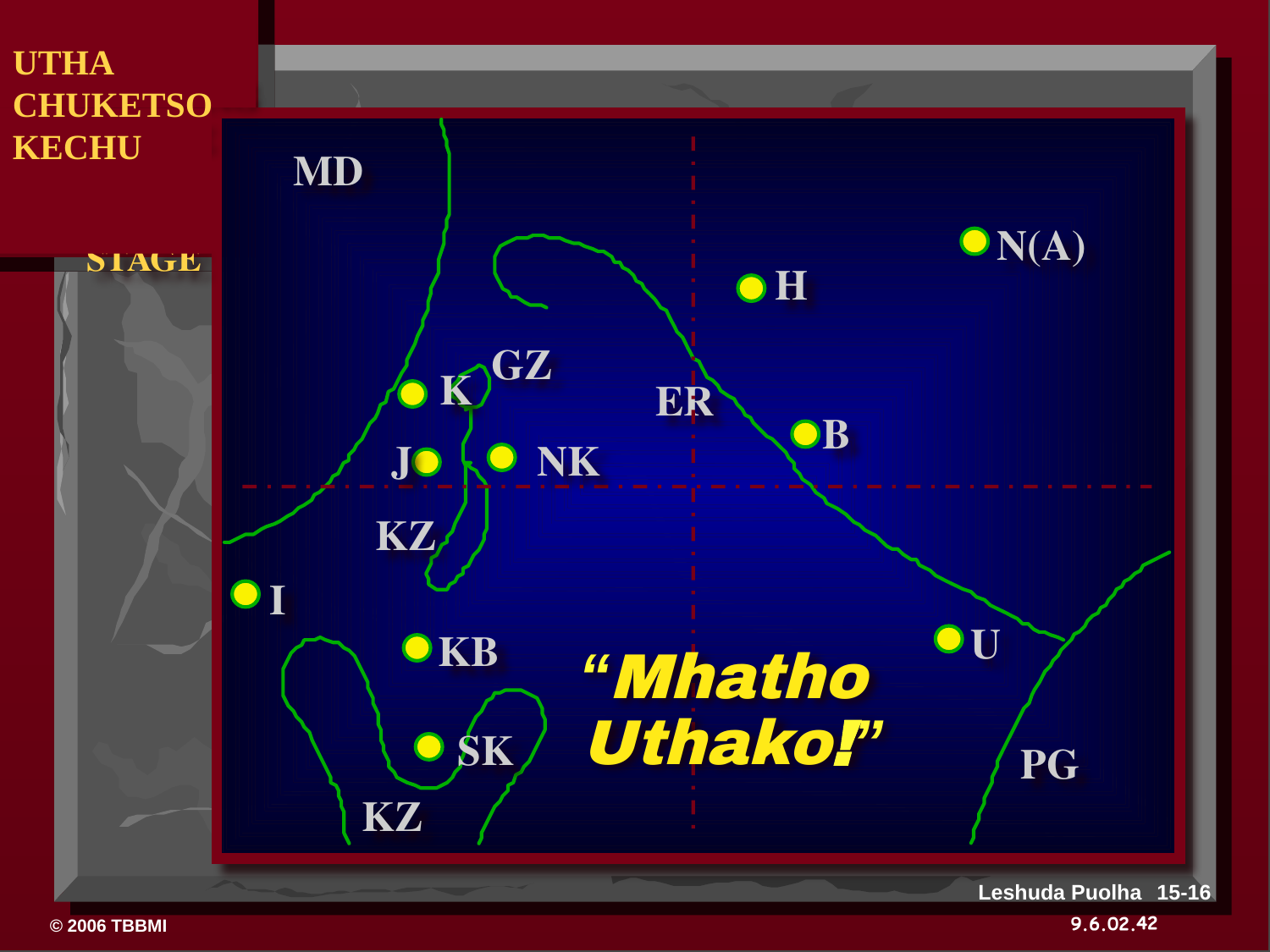

UTHA
CHUKETSO
KECHU
 DRESSING
        THE
   STAGE

MD

N(A)

H

GZ
K

ER

B

J
NK

“Mhatho
Uthako!”

KZ

I

U
KB

SK
PG

KZ

Leshuda Puolha 15-16
42